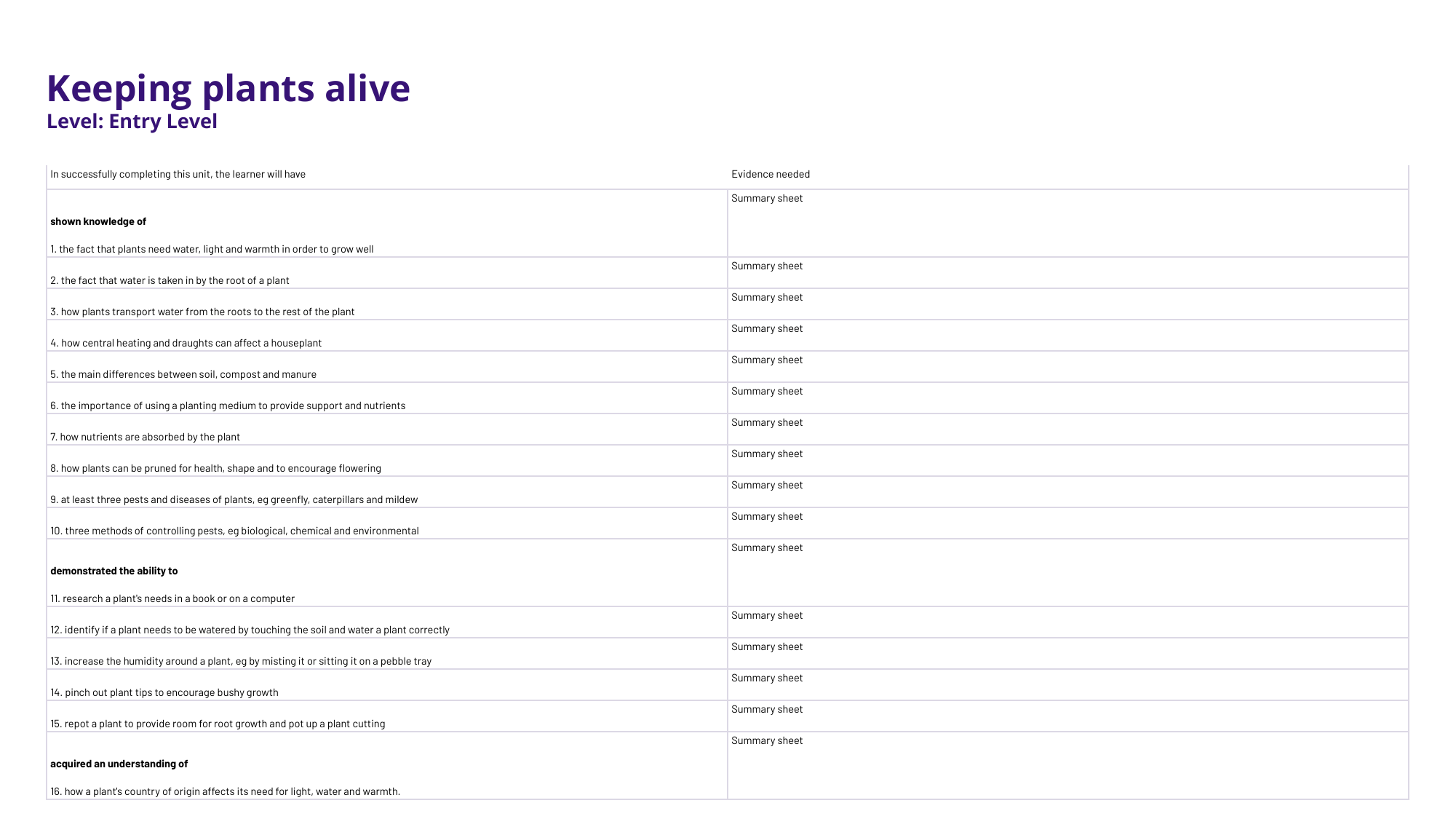

Keeping plants alive
Level: Entry Level

| In successfully completing this unit, the learner will have | Evidence needed |
| --- | --- |
| shown knowledge of 1. the fact that plants need water, light and warmth in order to grow well | Summary sheet |
| 2. the fact that water is taken in by the root of a plant | Summary sheet |
| 3. how plants transport water from the roots to the rest of the plant | Summary sheet |
| 4. how central heating and draughts can affect a houseplant | Summary sheet |
| 5. the main differences between soil, compost and manure | Summary sheet |
| 6. the importance of using a planting medium to provide support and nutrients | Summary sheet |
| 7. how nutrients are absorbed by the plant | Summary sheet |
| 8. how plants can be pruned for health, shape and to encourage flowering | Summary sheet |
| 9. at least three pests and diseases of plants, eg greenfly, caterpillars and mildew | Summary sheet |
| 10. three methods of controlling pests, eg biological, chemical and environmental | Summary sheet |
| demonstrated the ability to 11. research a plant's needs in a book or on a computer | Summary sheet |
| 12. identify if a plant needs to be watered by touching the soil and water a plant correctly | Summary sheet |
| 13. increase the humidity around a plant, eg by misting it or sitting it on a pebble tray | Summary sheet |
| 14. pinch out plant tips to encourage bushy growth | Summary sheet |
| 15. repot a plant to provide room for root growth and pot up a plant cutting | Summary sheet |
| acquired an understanding of 16. how a plant's country of origin affects its need for light, water and warmth. | Summary sheet |